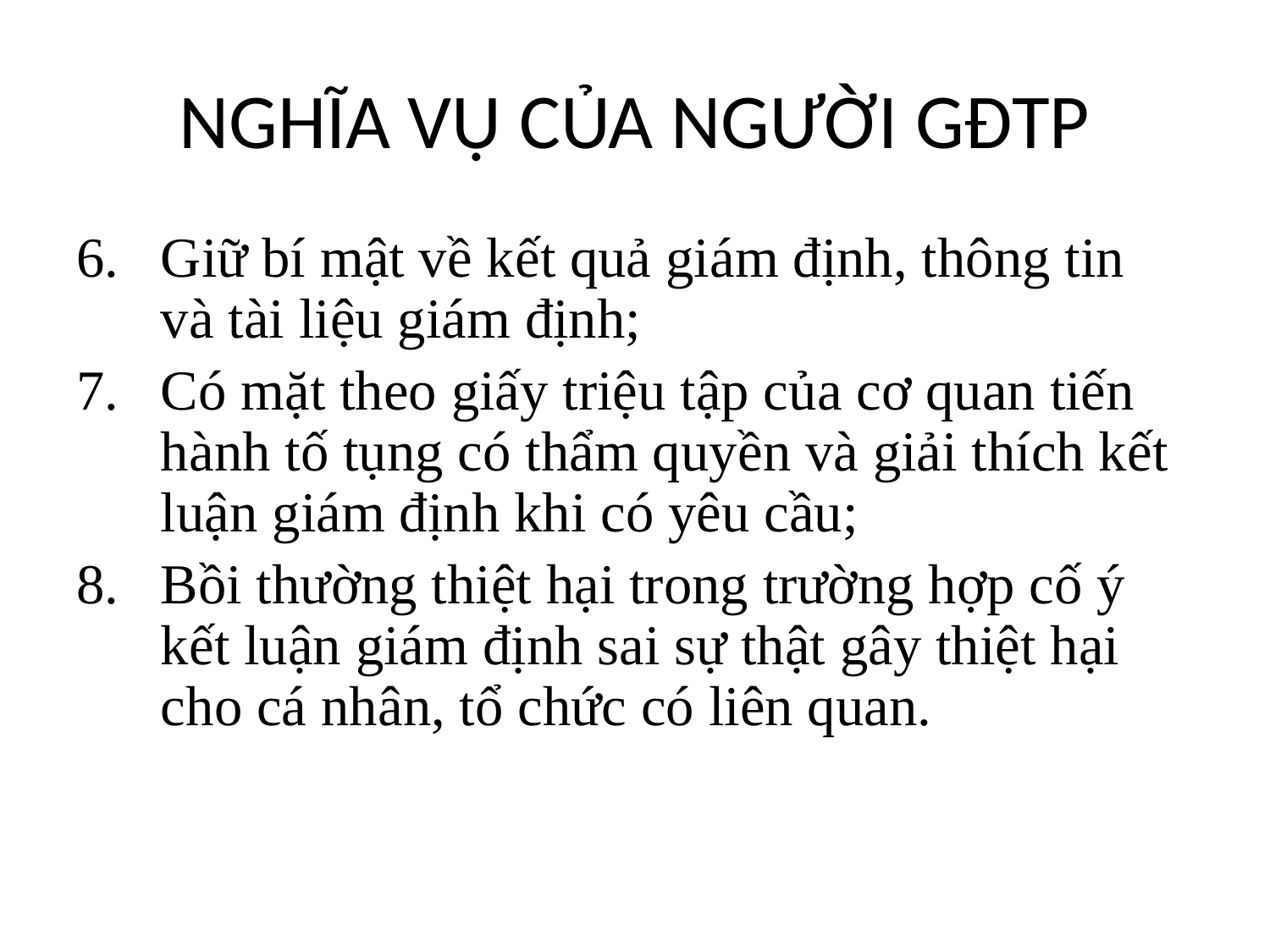

# NGHĨA VỤ CỦA NGƯỜI GĐTP
Giữ bí mật về kết quả giám định, thông tin và tài liệu giám định;
Có mặt theo giấy triệu tập của cơ quan tiến hành tố tụng có thẩm quyền và giải thích kết luận giám định khi có yêu cầu;
Bồi thường thiệt hại trong trường hợp cố ý kết luận giám định sai sự thật gây thiệt hại cho cá nhân, tổ chức có liên quan.